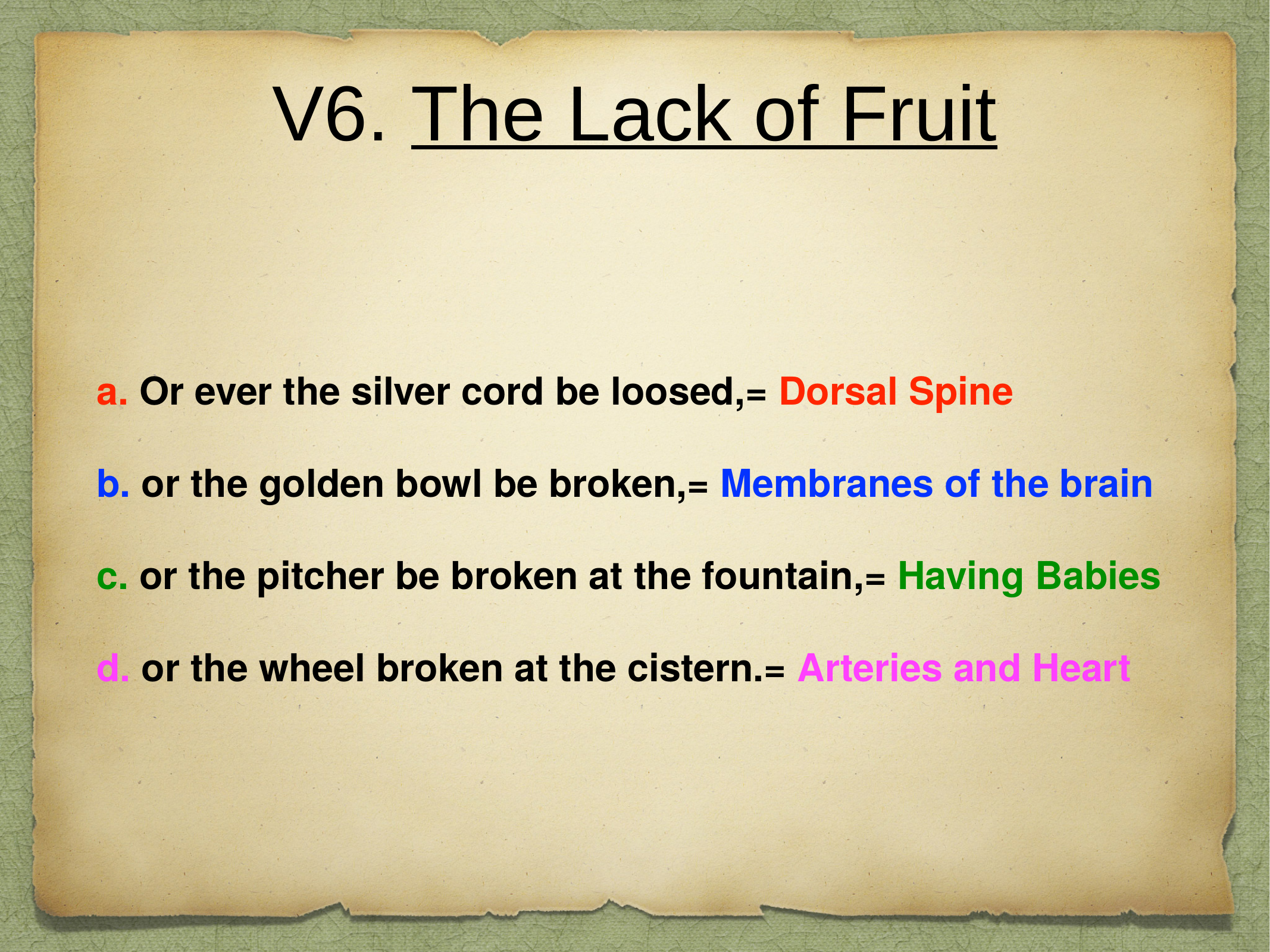

# V6. The Lack of Fruit
a. Or ever the silver cord be loosed,= Dorsal Spine

b. or the golden bowl be broken,= Membranes of the brain

c. or the pitcher be broken at the fountain,= Having Babies

d. or the wheel broken at the cistern.= Arteries and Heart